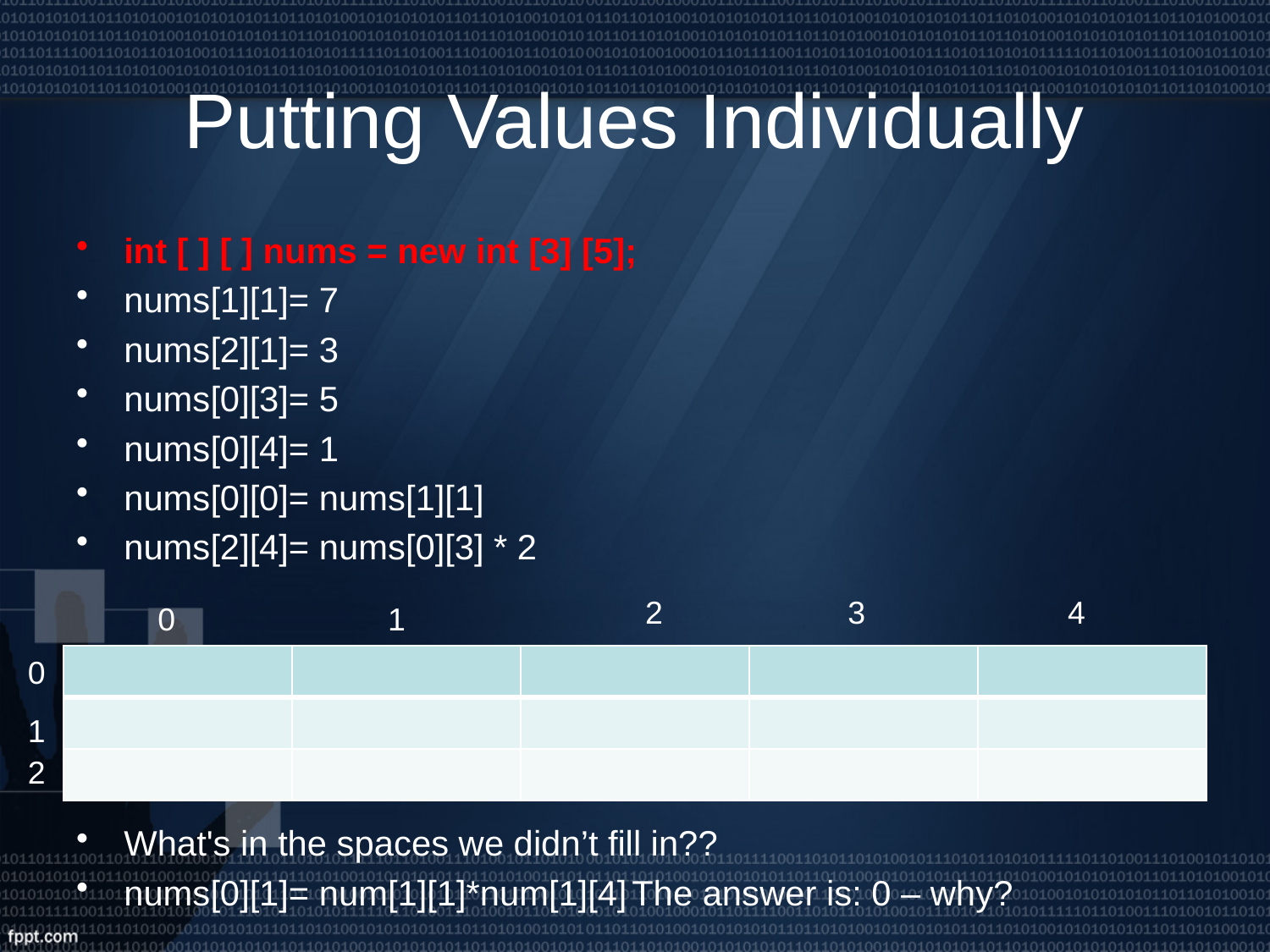

# Putting Values Individually
int [ ] [ ] nums = new int [3] [5];
nums[1][1]= 7
nums[2][1]= 3
nums[0][3]= 5
nums[0][4]= 1
nums[0][0]= nums[1][1]
nums[2][4]= nums[0][3] * 2

What's in the spaces we didn’t fill in??
nums[0][1]= num[1][1]*num[1][4]	The answer is: 0 – why?
2
3
4
0
1
0
|  |  |  |  |  |
| --- | --- | --- | --- | --- |
|  |  |  |  |  |
|  |  |  |  |  |
1
2